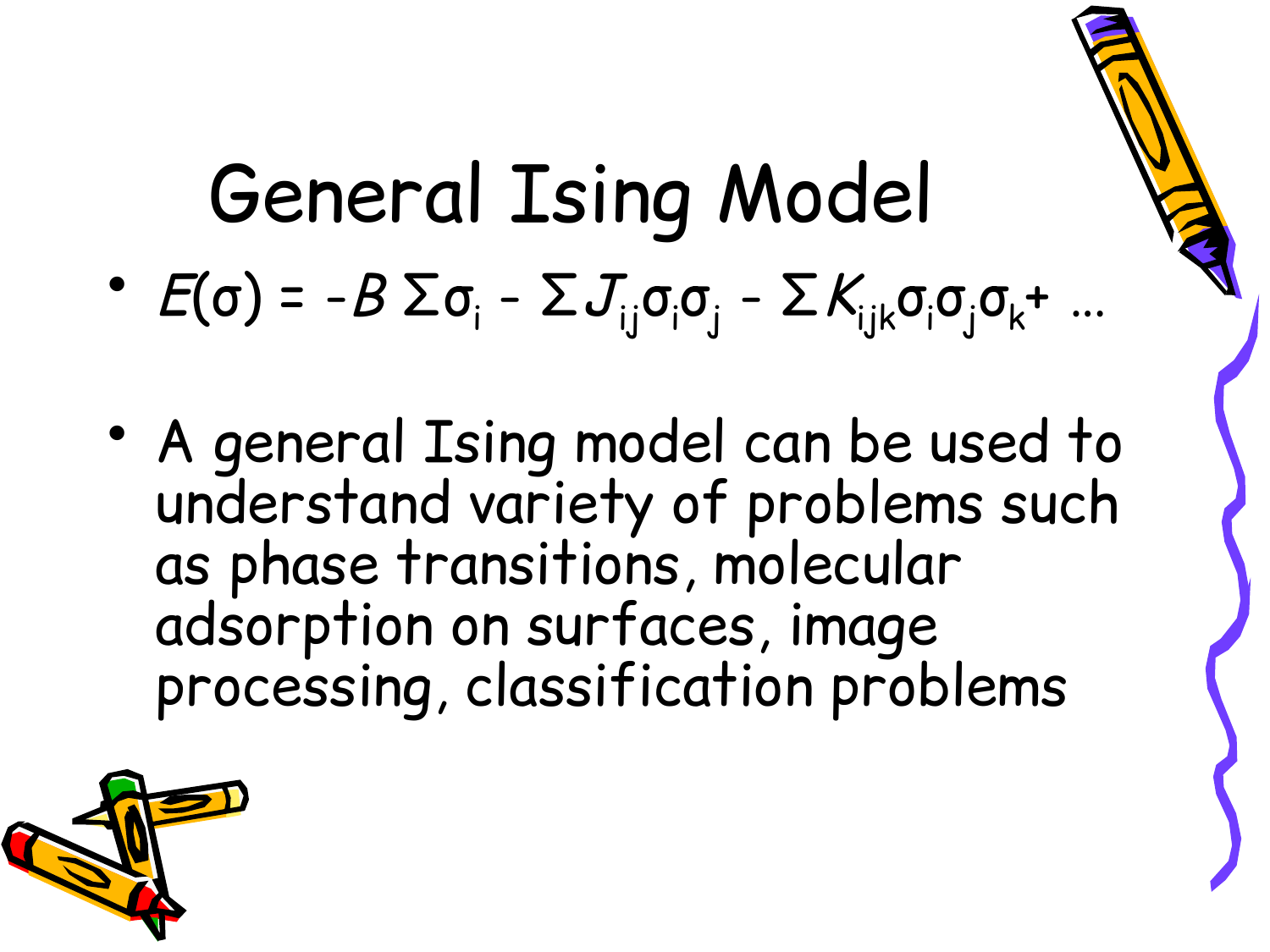

# General Ising Model
E(σ) = -B ∑σi - ∑Jijσiσj - ∑Kijkσiσjσk+ …

A general Ising model can be used to understand variety of problems such as phase transitions, molecular adsorption on surfaces, image processing, classification problems